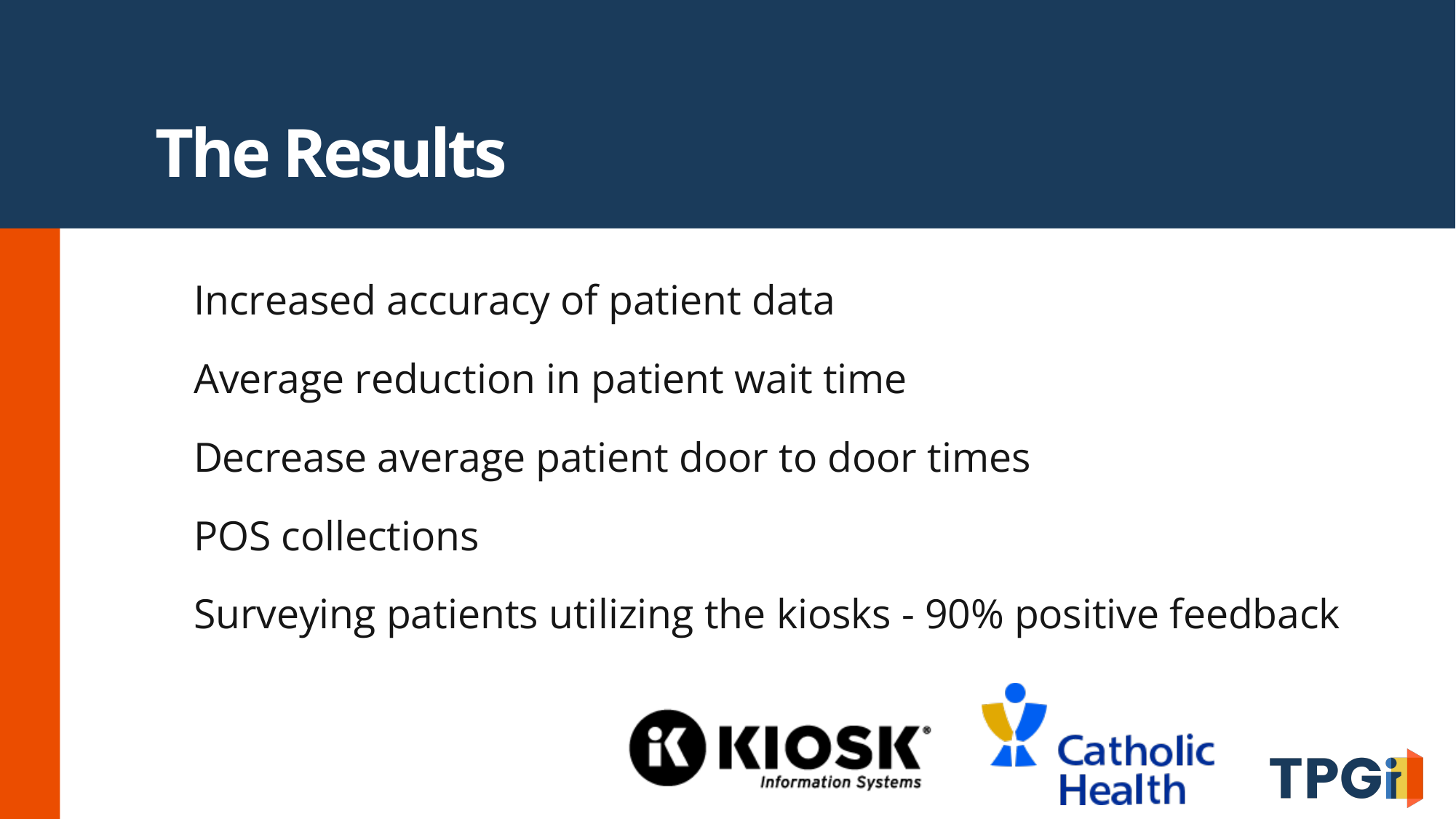

# The Results
Increased accuracy of patient data
Average reduction in patient wait time
Decrease average patient door to door times
POS collections
Surveying patients utilizing the kiosks - 90% positive feedback